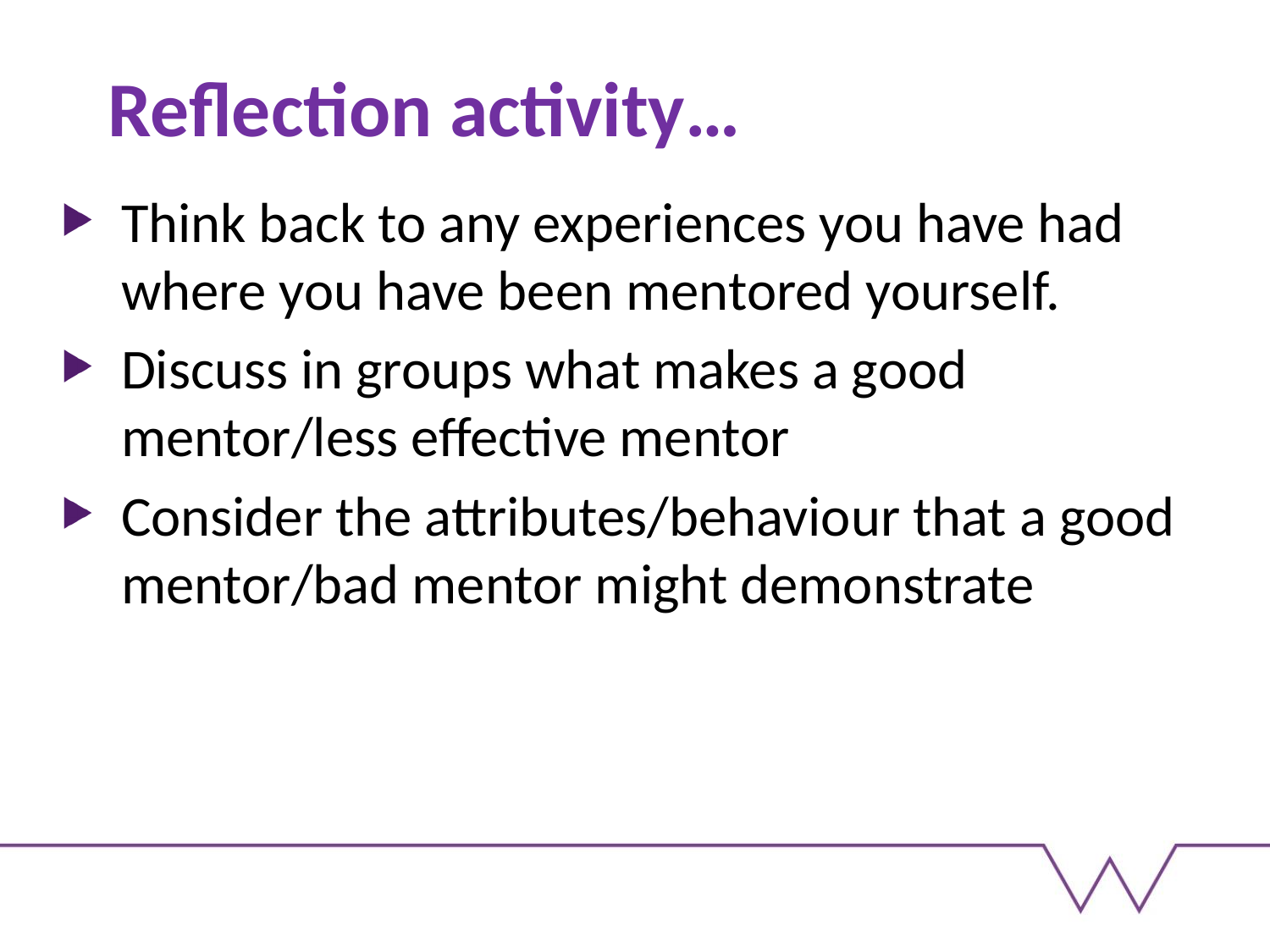

# Reflection activity…
Think back to any experiences you have had where you have been mentored yourself.
Discuss in groups what makes a good mentor/less effective mentor
Consider the attributes/behaviour that a good mentor/bad mentor might demonstrate